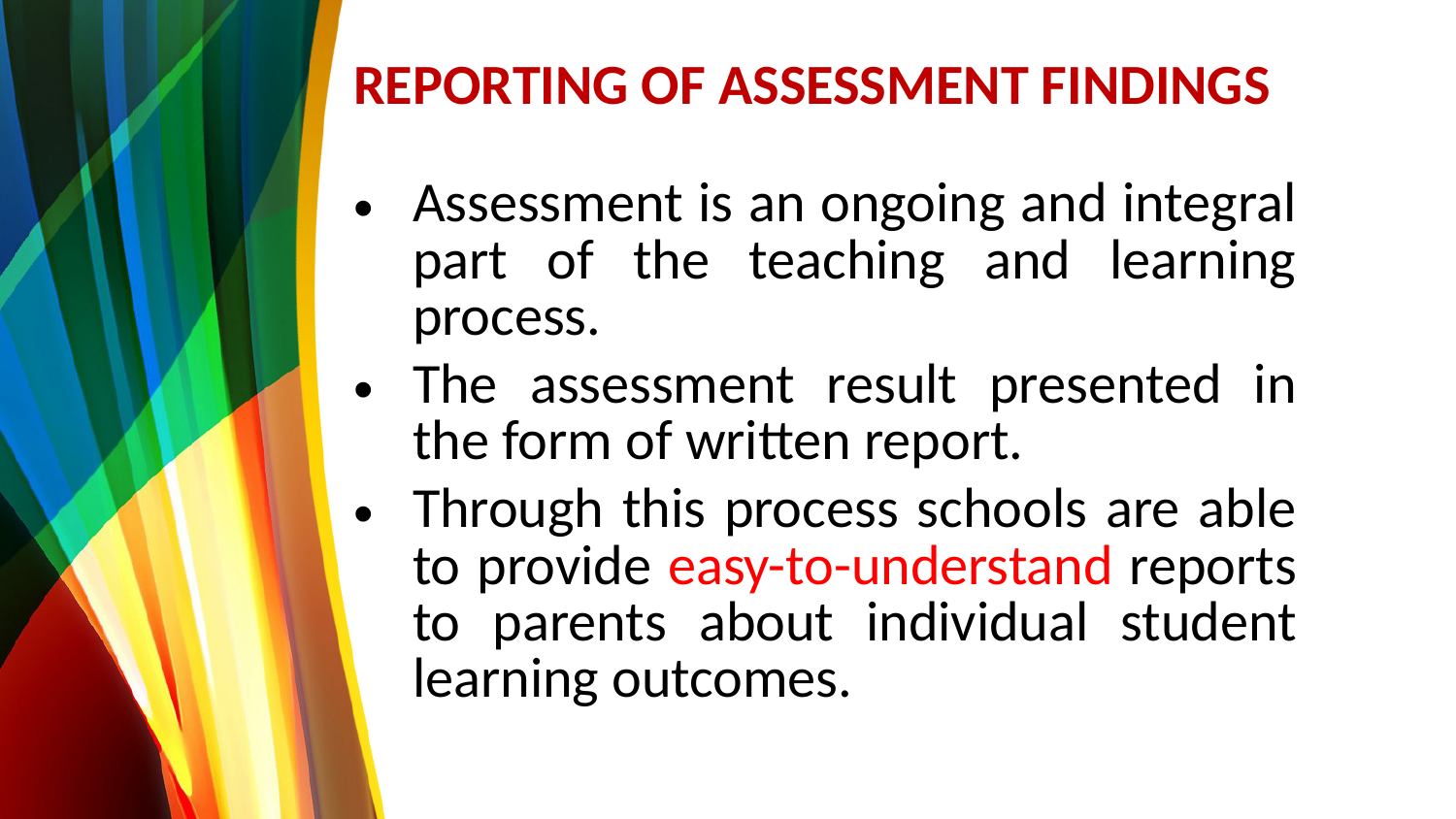

# REPORTING OF ASSESSMENT FINDINGS
Assessment is an ongoing and integral part of the teaching and learning process.
The assessment result presented in the form of written report.
Through this process schools are able to provide easy-to-understand reports to parents about individual student learning outcomes.